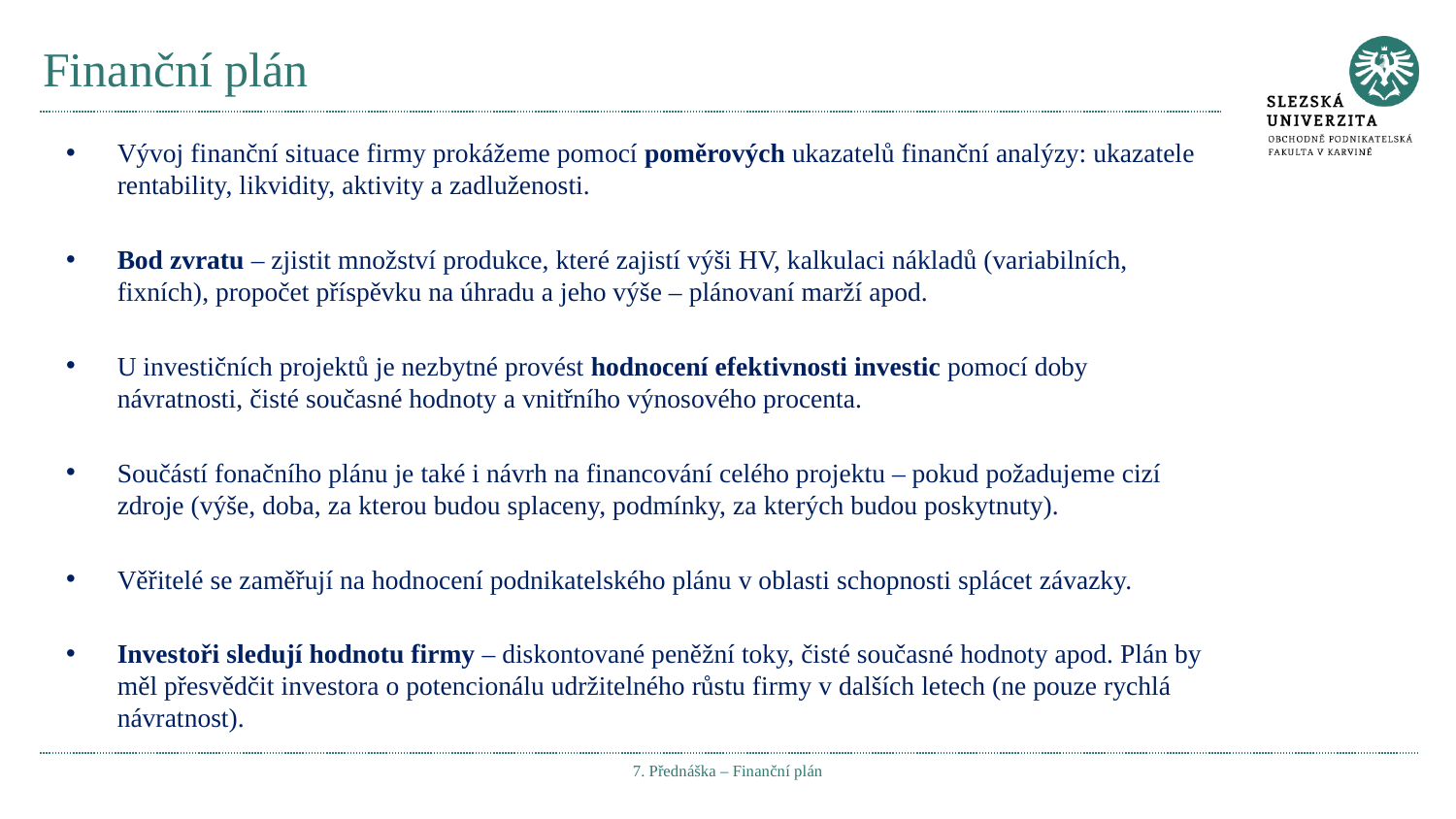

# Finanční plán
Vývoj finanční situace firmy prokážeme pomocí poměrových ukazatelů finanční analýzy: ukazatele rentability, likvidity, aktivity a zadluženosti.

Bod zvratu – zjistit množství produkce, které zajistí výši HV, kalkulaci nákladů (variabilních, fixních), propočet příspěvku na úhradu a jeho výše – plánovaní marží apod.

U investičních projektů je nezbytné provést hodnocení efektivnosti investic pomocí doby návratnosti, čisté současné hodnoty a vnitřního výnosového procenta.

Součástí fonačního plánu je také i návrh na financování celého projektu – pokud požadujeme cizí zdroje (výše, doba, za kterou budou splaceny, podmínky, za kterých budou poskytnuty).

Věřitelé se zaměřují na hodnocení podnikatelského plánu v oblasti schopnosti splácet závazky.

Investoři sledují hodnotu firmy – diskontované peněžní toky, čisté současné hodnoty apod. Plán by měl přesvědčit investora o potencionálu udržitelného růstu firmy v dalších letech (ne pouze rychlá návratnost).

7. Přednáška – Finanční plán